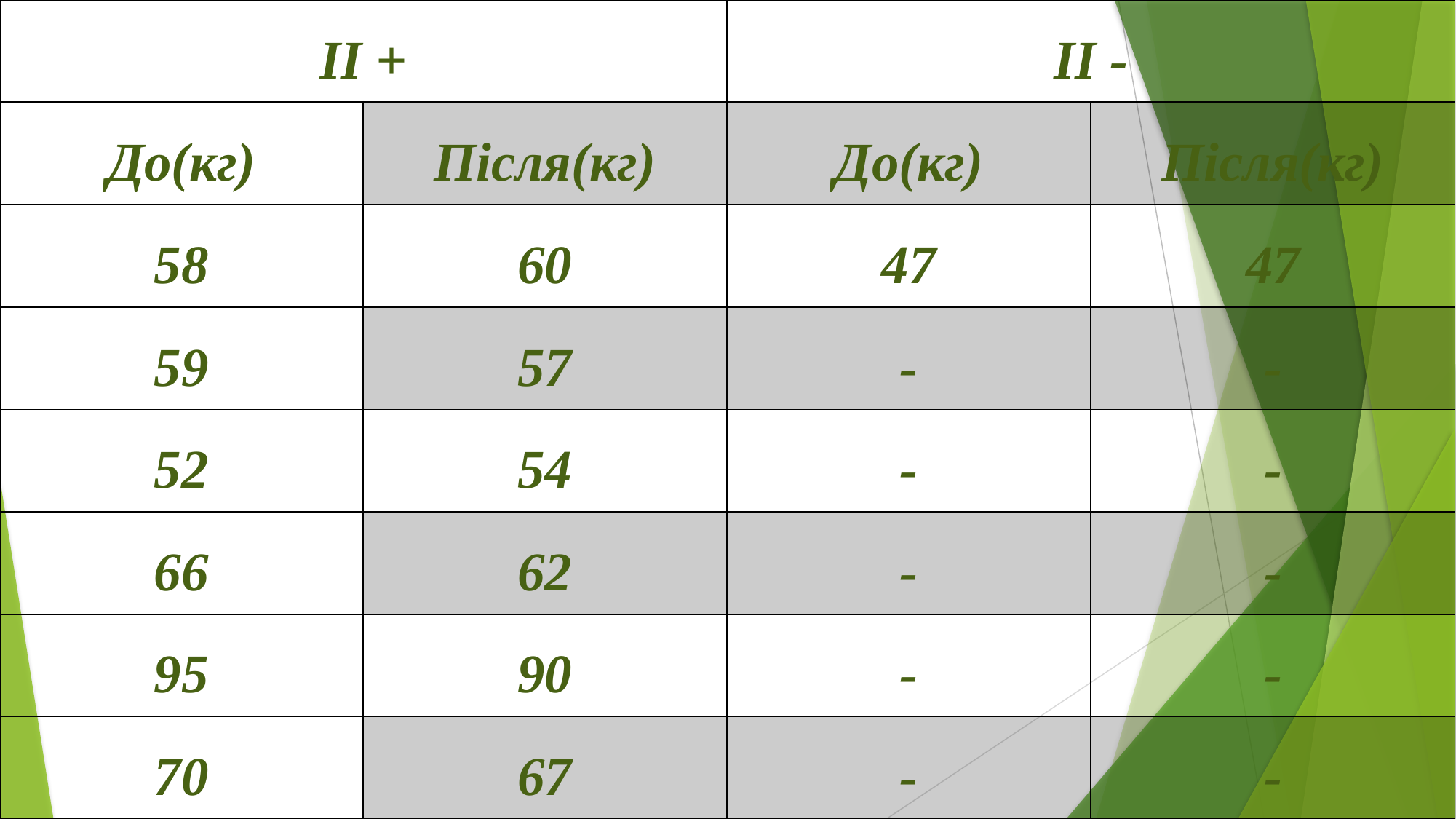

| ІІ + |  | ІІ - |  |
| --- | --- | --- | --- |
| До(кг) | Після(кг) | До(кг) | Після(кг) |
| 58 | 60 | 47 | 47 |
| 59 | 57 | - | - |
| 52 | 54 | - | - |
| 66 | 62 | - | - |
| 95 | 90 | - | - |
| 70 | 67 | - | - |